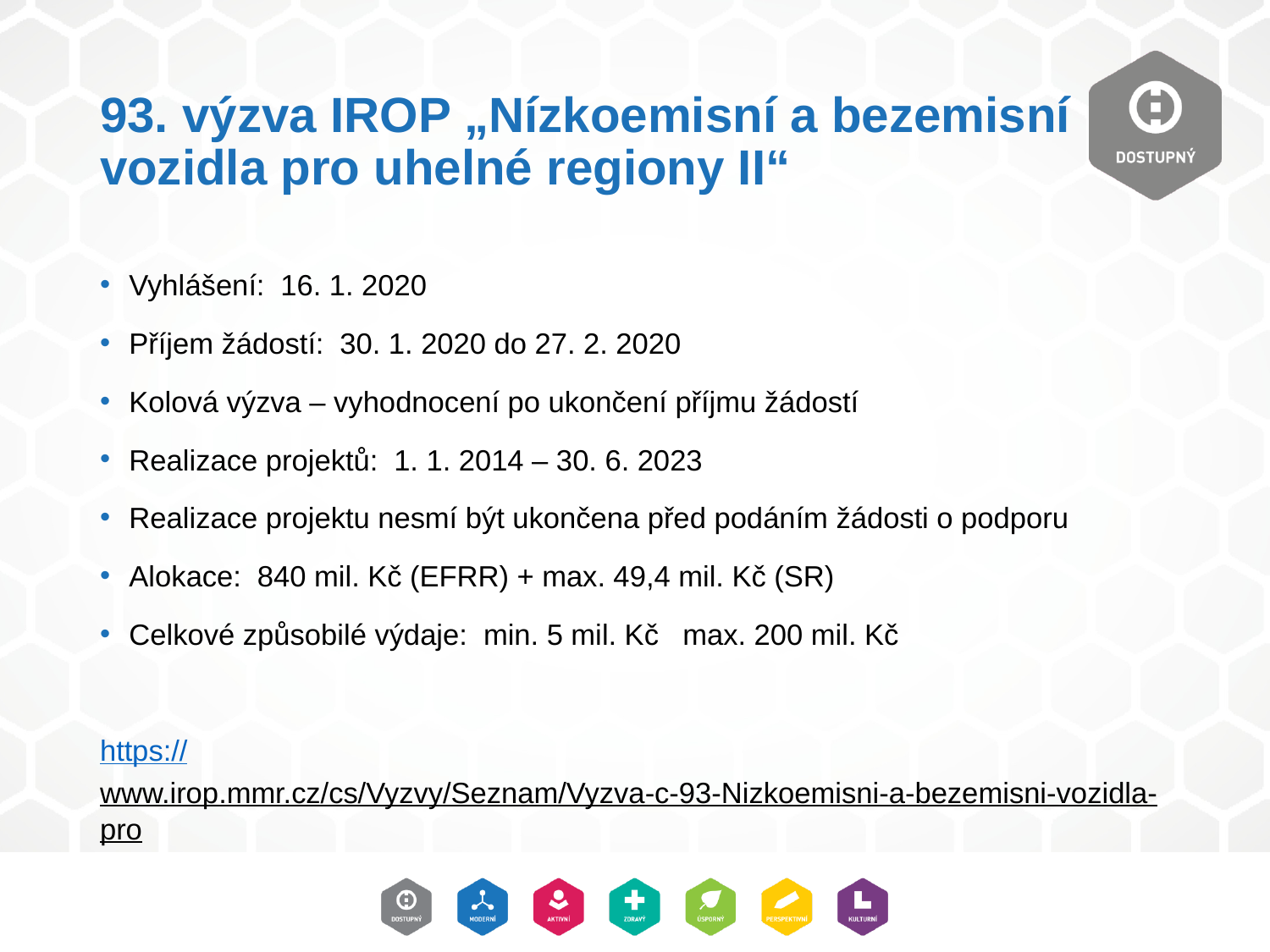

# 93. výzva IROP „Nízkoemisní a bezemisní vozidla pro uhelné regiony II“
Vyhlášení:  16. 1. 2020
Příjem žádostí:  30. 1. 2020 do 27. 2. 2020
Kolová výzva – vyhodnocení po ukončení příjmu žádostí
Realizace projektů:  1. 1. 2014 – 30. 6. 2023
Realizace projektu nesmí být ukončena před podáním žádosti o podporu
Alokace:  840 mil. Kč (EFRR) + max. 49,4 mil. Kč (SR)
Celkové způsobilé výdaje:  min. 5 mil. Kč   max. 200 mil. Kč

https://www.irop.mmr.cz/cs/Vyzvy/Seznam/Vyzva-c-93-Nizkoemisni-a-bezemisni-vozidla-pro